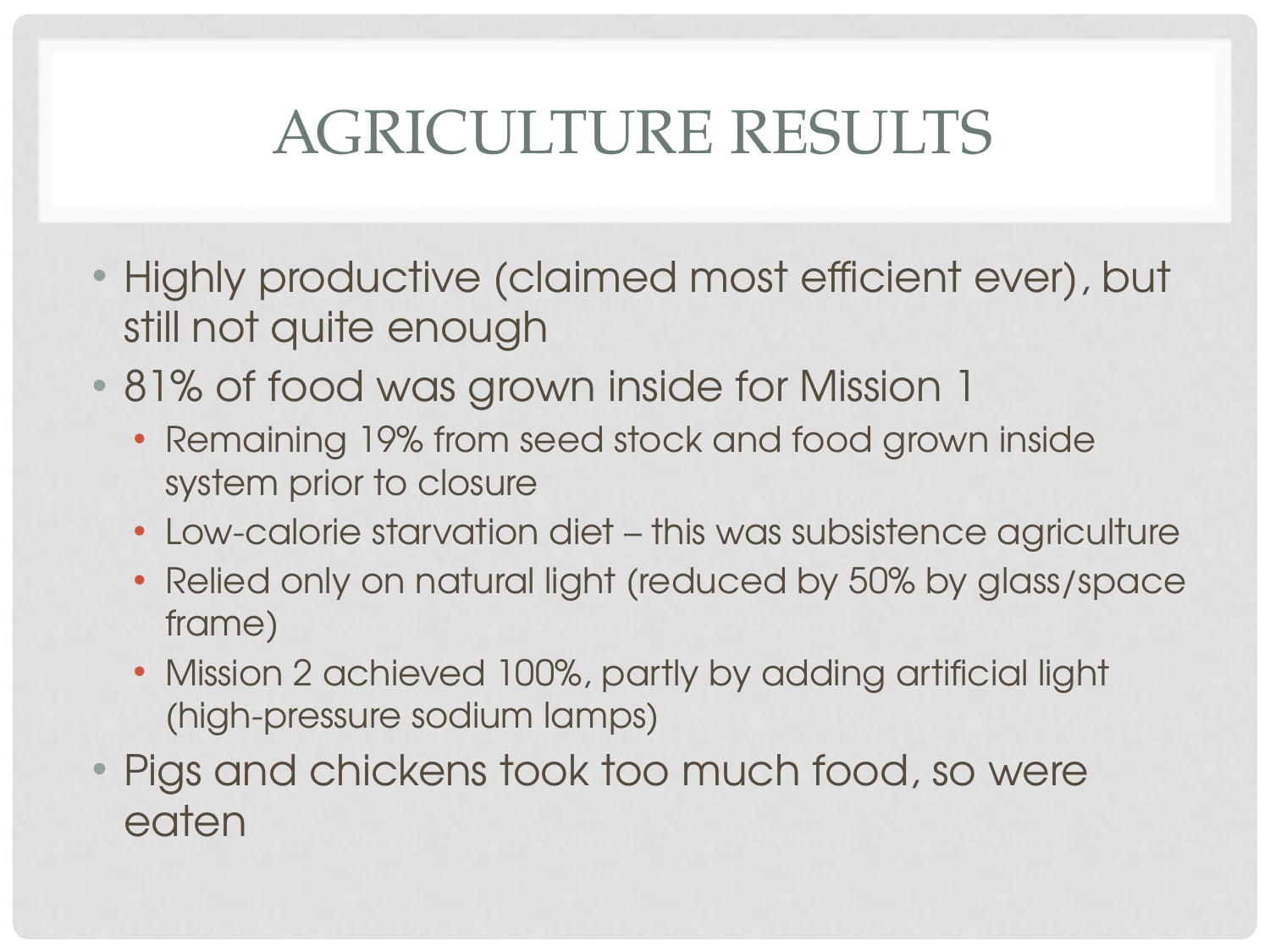

# Agriculture results
Highly productive (claimed most efficient ever), but still not quite enough
81% of food was grown inside for Mission 1
Remaining 19% from seed stock and food grown inside system prior to closure
Low-calorie starvation diet – this was subsistence agriculture
Relied only on natural light (reduced by 50% by glass/space frame)
Mission 2 achieved 100%, partly by adding artificial light (high-pressure sodium lamps)
Pigs and chickens took too much food, so were  eaten